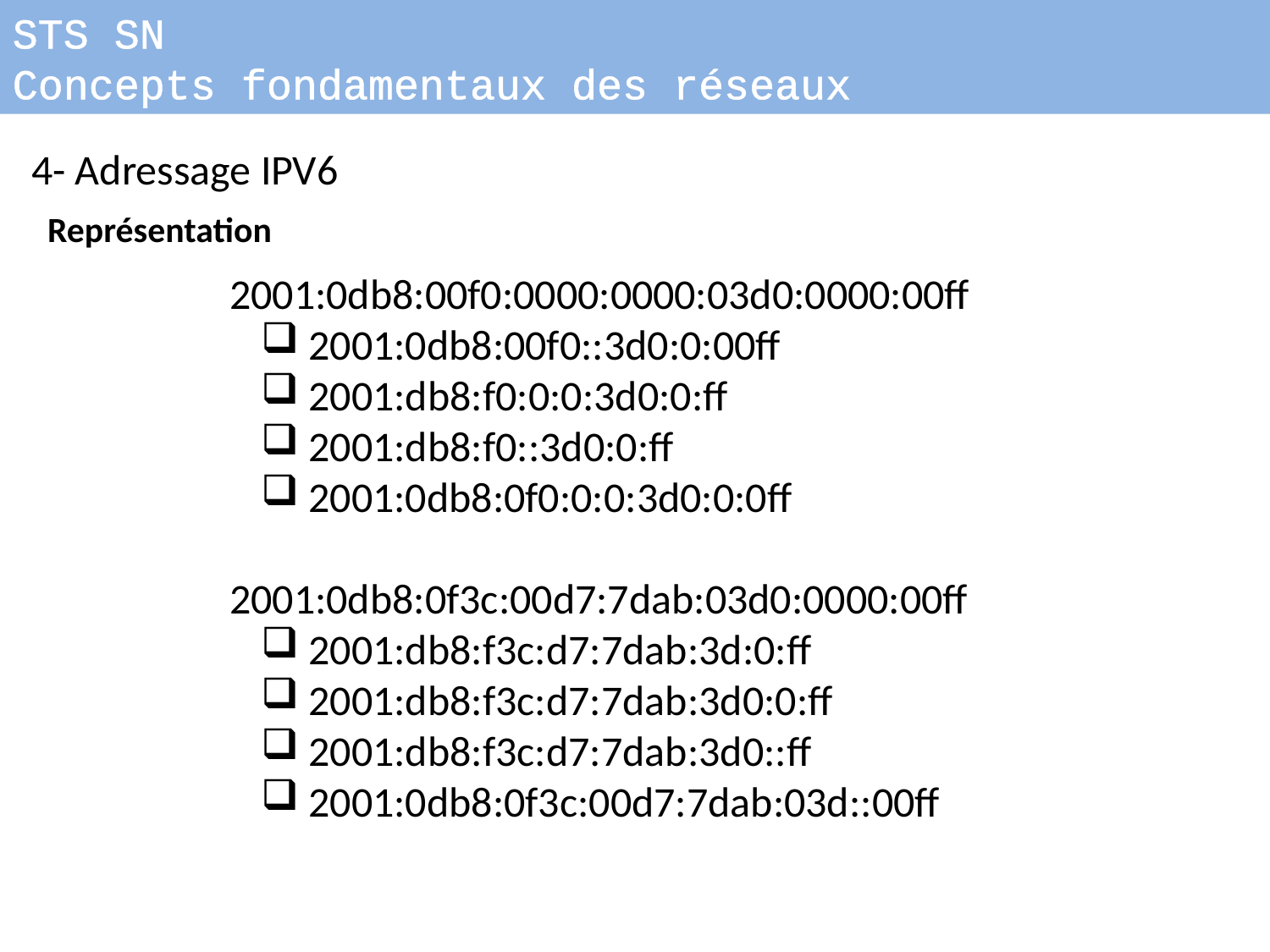

STS SN
Concepts fondamentaux des réseaux

4- Adressage IPV6

Représentation

2001:0db8:00f0:0000:0000:03d0:0000:00ff
 2001:0db8:00f0::3d0:0:00ff
 2001:db8:f0:0:0:3d0:0:ff
 2001:db8:f0::3d0:0:ff
 2001:0db8:0f0:0:0:3d0:0:0ff

2001:0db8:0f3c:00d7:7dab:03d0:0000:00ff
 2001:db8:f3c:d7:7dab:3d:0:ff
 2001:db8:f3c:d7:7dab:3d0:0:ff
 2001:db8:f3c:d7:7dab:3d0::ff
 2001:0db8:0f3c:00d7:7dab:03d::00ff